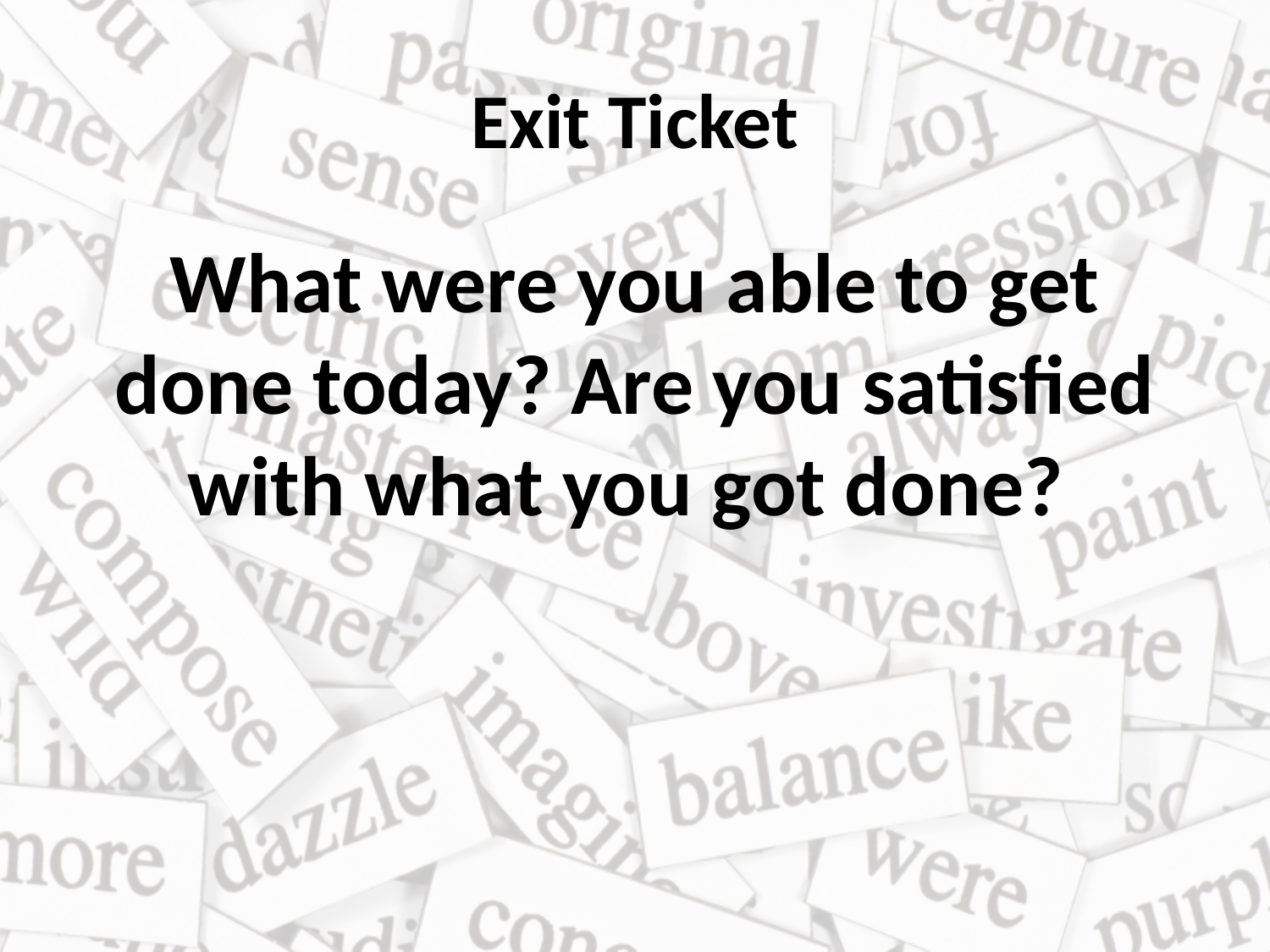

# Exit Ticket
What were you able to get done today? Are you satisfied with what you got done?